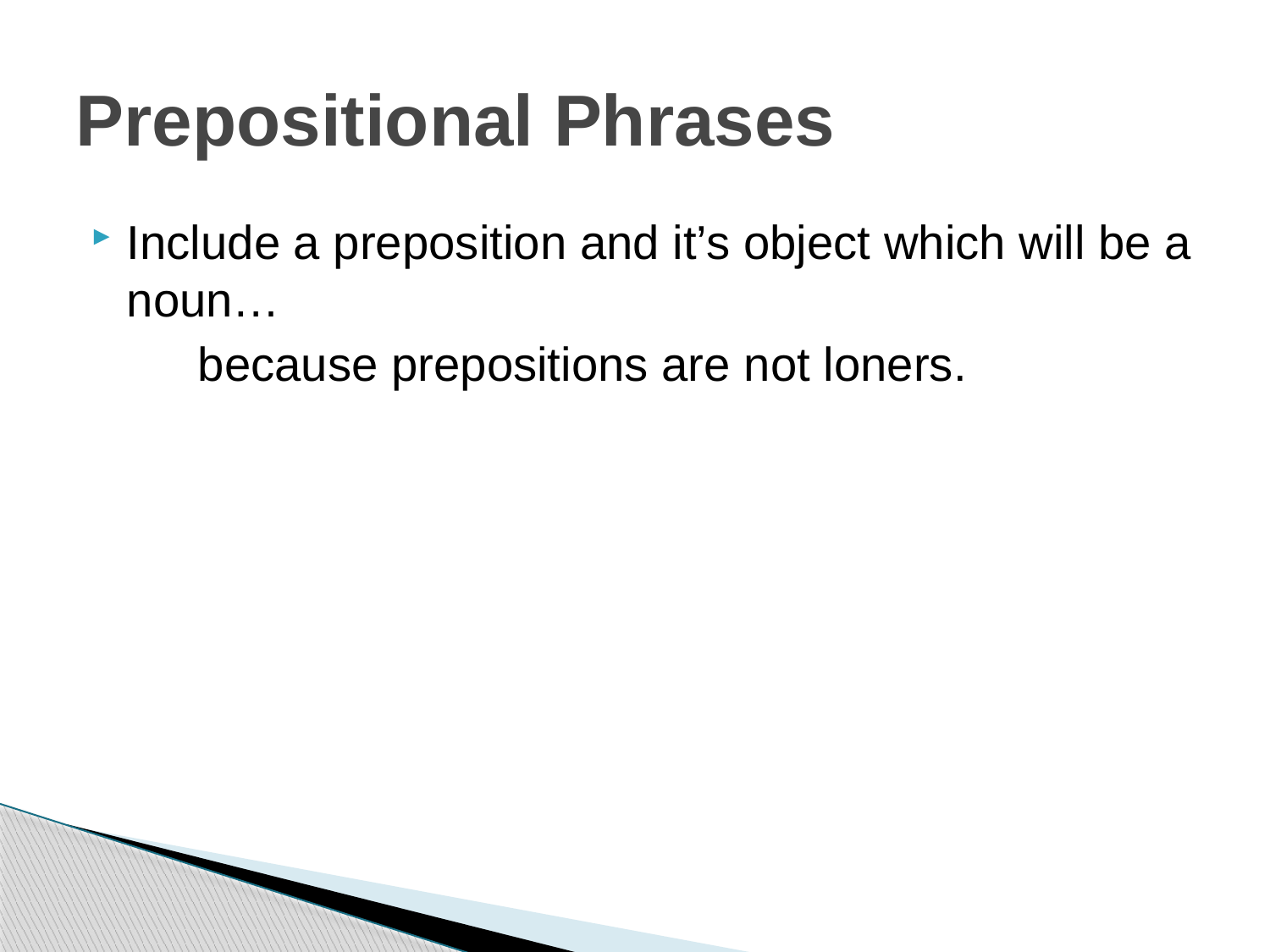

# Prepositional Phrases
Include a preposition and it’s object which will be a noun…
        because prepositions are not loners.